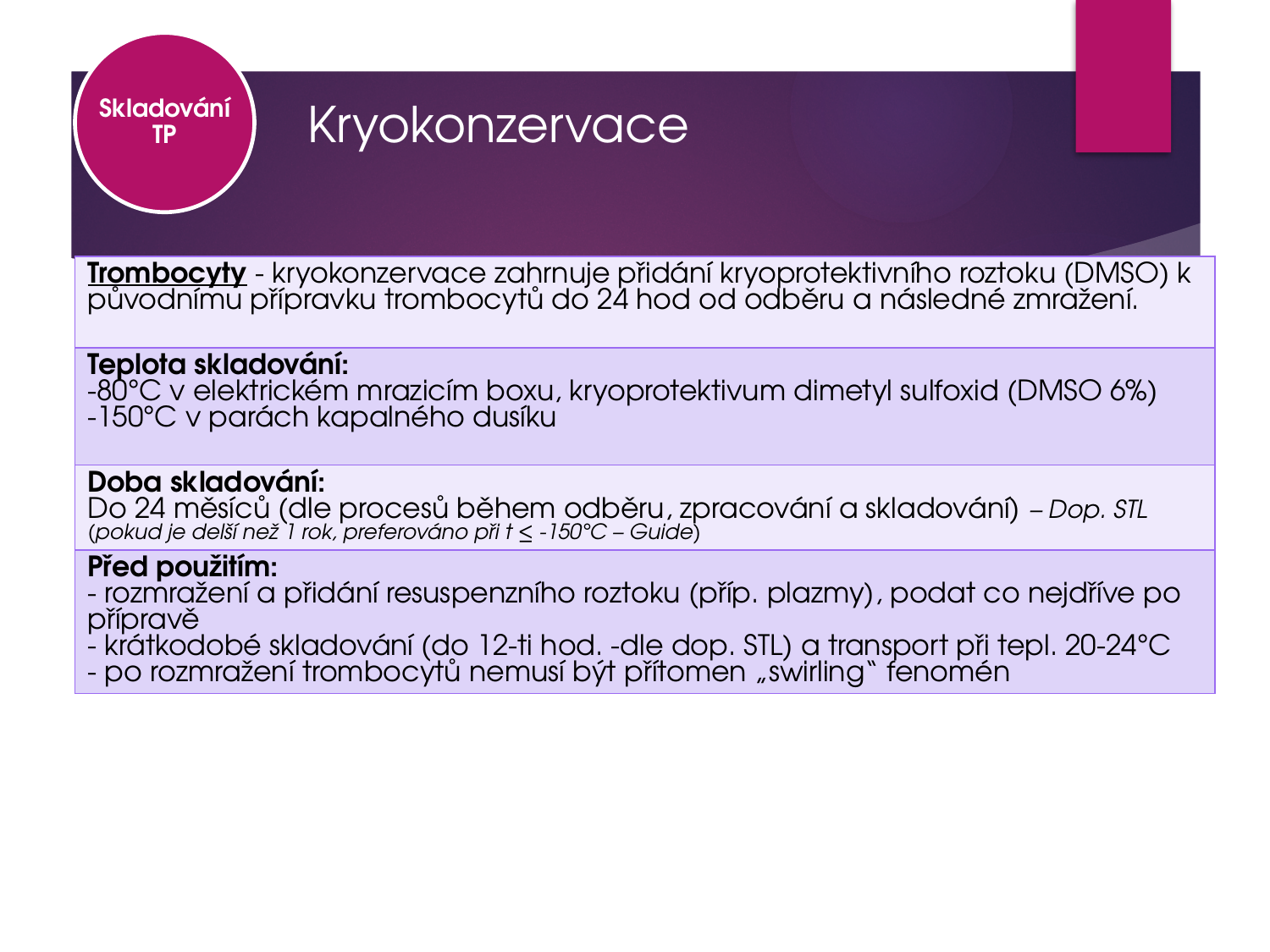

# Kryokonzervace

Skladování TP
| Trombocyty - kryokonzervace zahrnuje přidání kryoprotektivního roztoku (DMSO) k původnímu přípravku trombocytů do 24 hod od odběru a následné zmražení. |
| --- |
| Teplota skladování: -80°C v elektrickém mrazicím boxu, kryoprotektivum dimetyl sulfoxid (DMSO 6%) -150°C v parách kapalného dusíku |
| Doba skladování: Do 24 měsíců (dle procesů během odběru, zpracování a skladování) – Dop. STL (pokud je delší než 1 rok, preferováno při t ≤ -150°C – Guide) |
| Před použitím: - rozmražení a přidání resuspenzního roztoku (příp. plazmy), podat co nejdříve po přípravě - krátkodobé skladování (do 12-ti hod. -dle dop. STL) a transport při tepl. 20-24°C - po rozmražení trombocytů nemusí být přítomen „swirling“ fenomén |